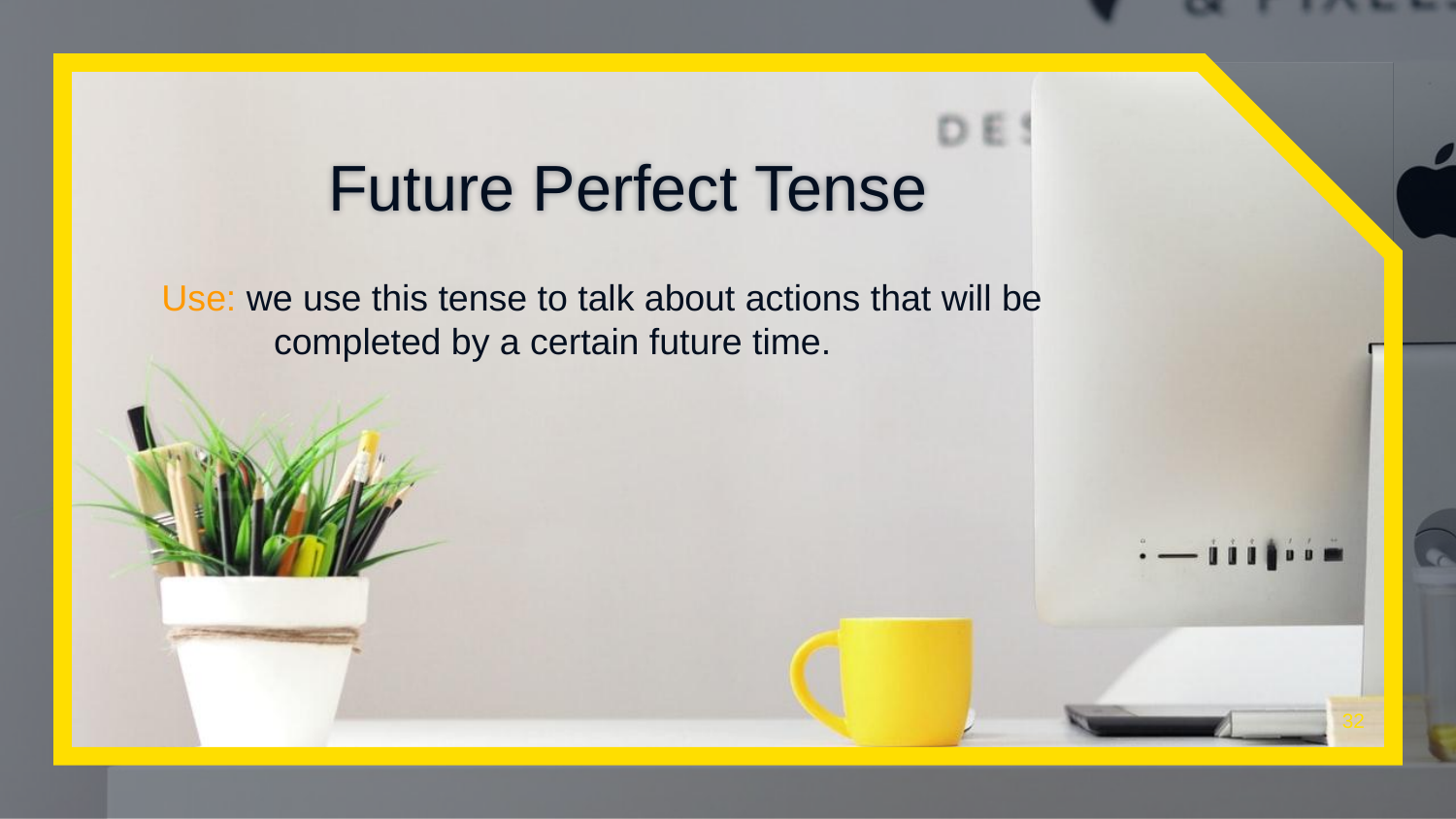

Future Perfect Tense
Use: we use this tense to talk about actions that will be
           completed by a certain future time.

32